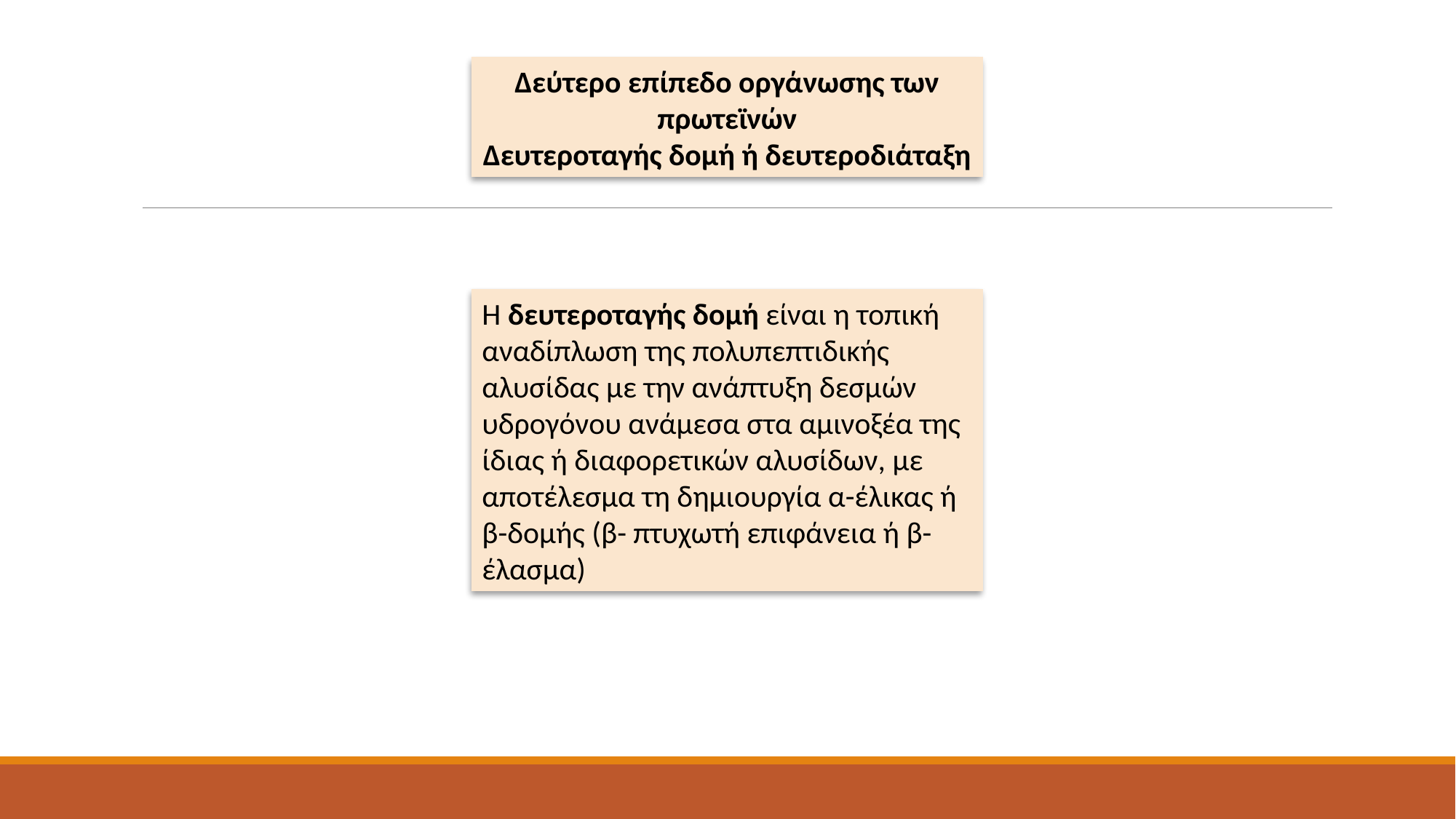

Δεύτερο επίπεδο οργάνωσης των πρωτεϊνών
Δευτεροταγής δομή ή δευτεροδιάταξη
Η δευτεροταγής δομή είναι η τοπική αναδίπλωση της πολυπεπτιδικής αλυσίδας με την ανάπτυξη δεσμών υδρογόνου ανάμεσα στα αμινοξέα της ίδιας ή διαφορετικών αλυσίδων, με αποτέλεσμα τη δημιουργία α-έλικας ή β-δομής (β- πτυχωτή επιφάνεια ή β-έλασμα)